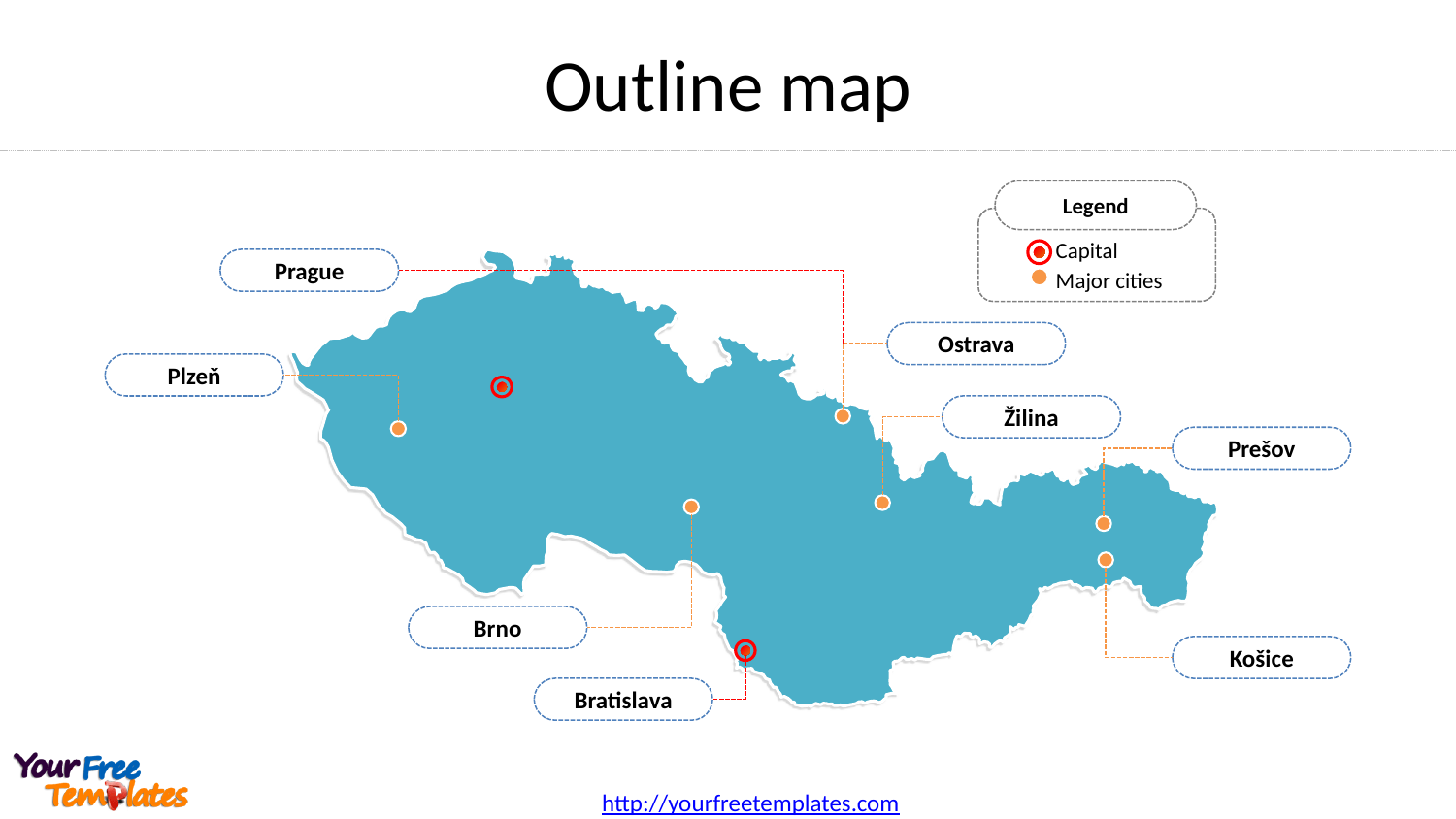

Outline map
Legend

Capital

Major cities

Prague

Ostrava
Plzeň

Žilina

Prešov

Brno
Košice

Bratislava